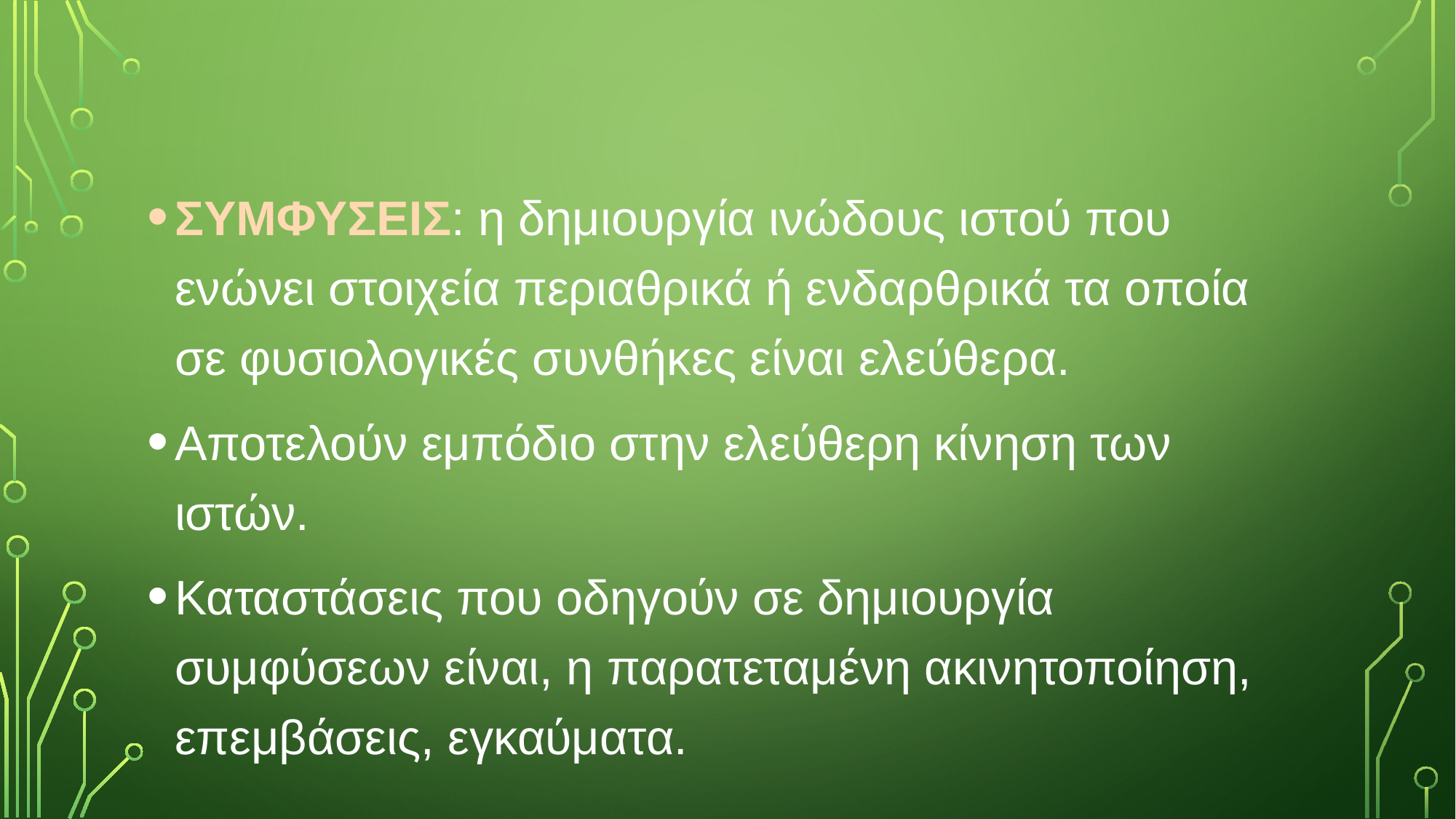

ΣΥΜΦΥΣΕΙΣ: η δημιουργία ινώδους ιστού που ενώνει στοιχεία περιαθρικά ή ενδαρθρικά τα οποία σε φυσιολογικές συνθήκες είναι ελεύθερα.
Αποτελούν εμπόδιο στην ελεύθερη κίνηση των ιστών.
Καταστάσεις που οδηγούν σε δημιουργία συμφύσεων είναι, η παρατεταμένη ακινητοποίηση, επεμβάσεις, εγκαύματα.